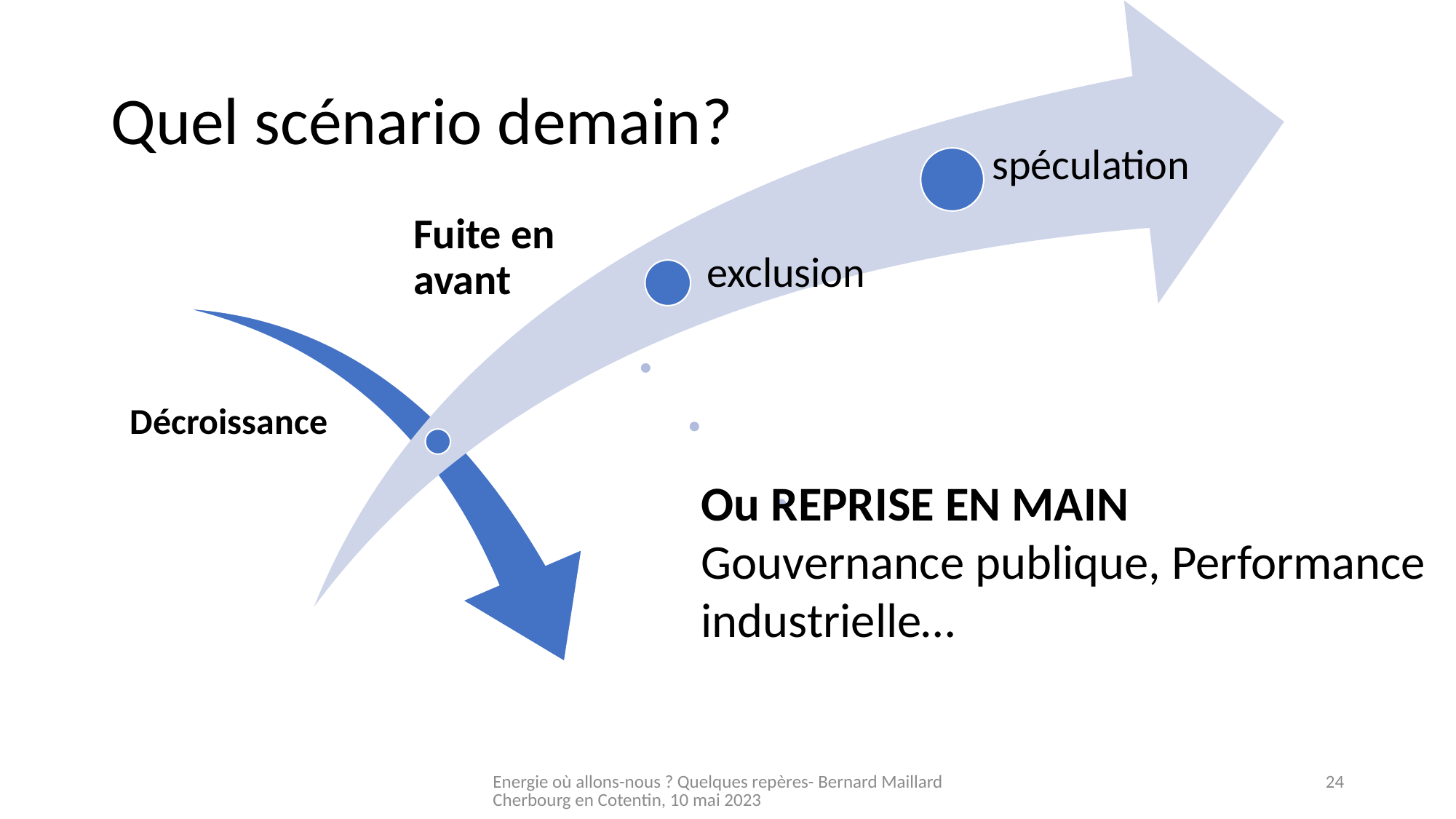

Fuite en avant
exclusion
spéculation
# Quel scénario demain?
Décroissance

Ou REPRISE EN MAIN
Gouvernance publique, Performance industrielle…
Energie où allons-nous ? Quelques repères- Bernard Maillard   Cherbourg en Cotentin, 10 mai 2023
24